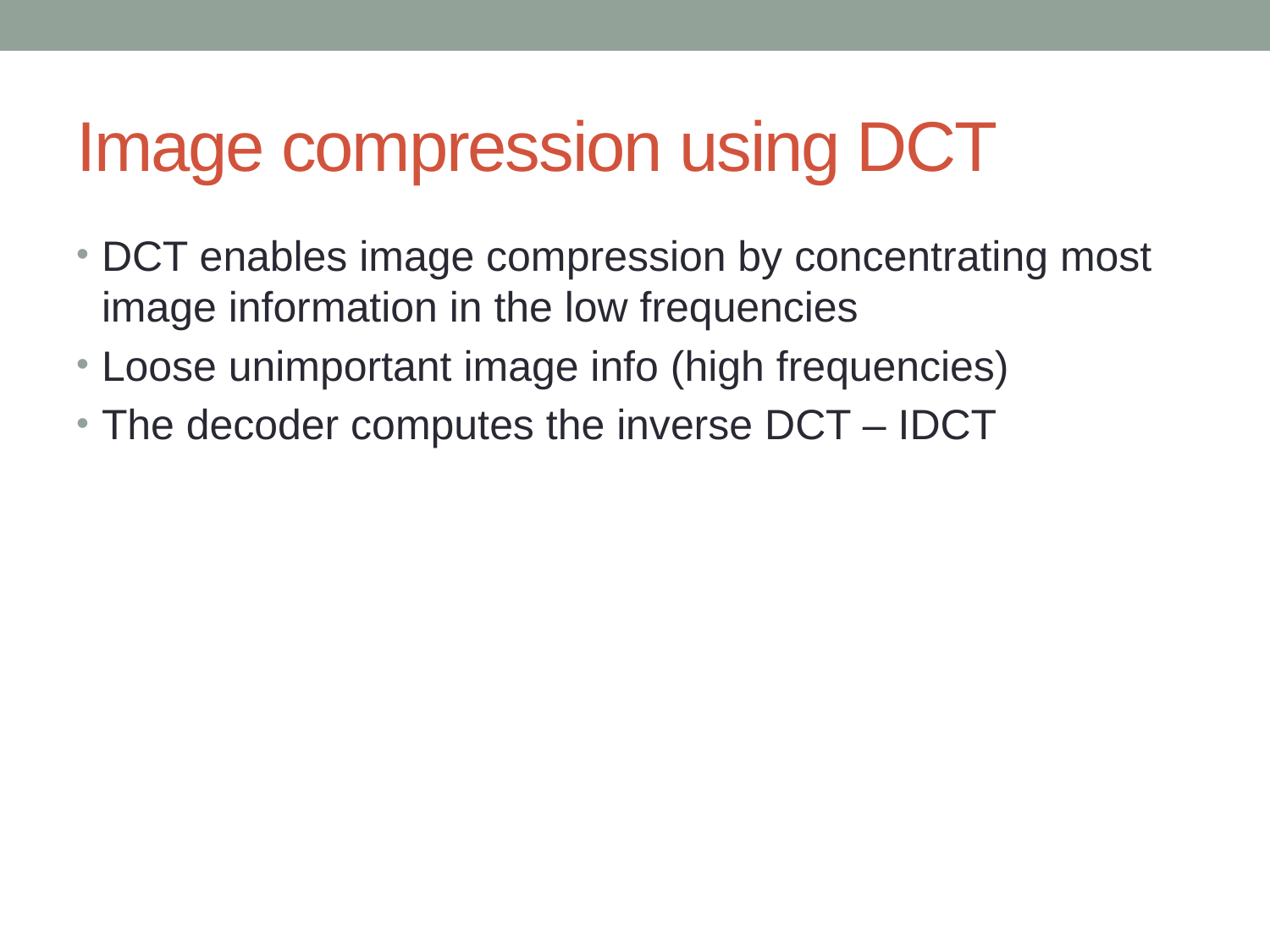

# Image compression using DCT
DCT enables image compression by concentrating most image information in the low frequencies
Loose unimportant image info (high frequencies)
The decoder computes the inverse DCT – IDCT